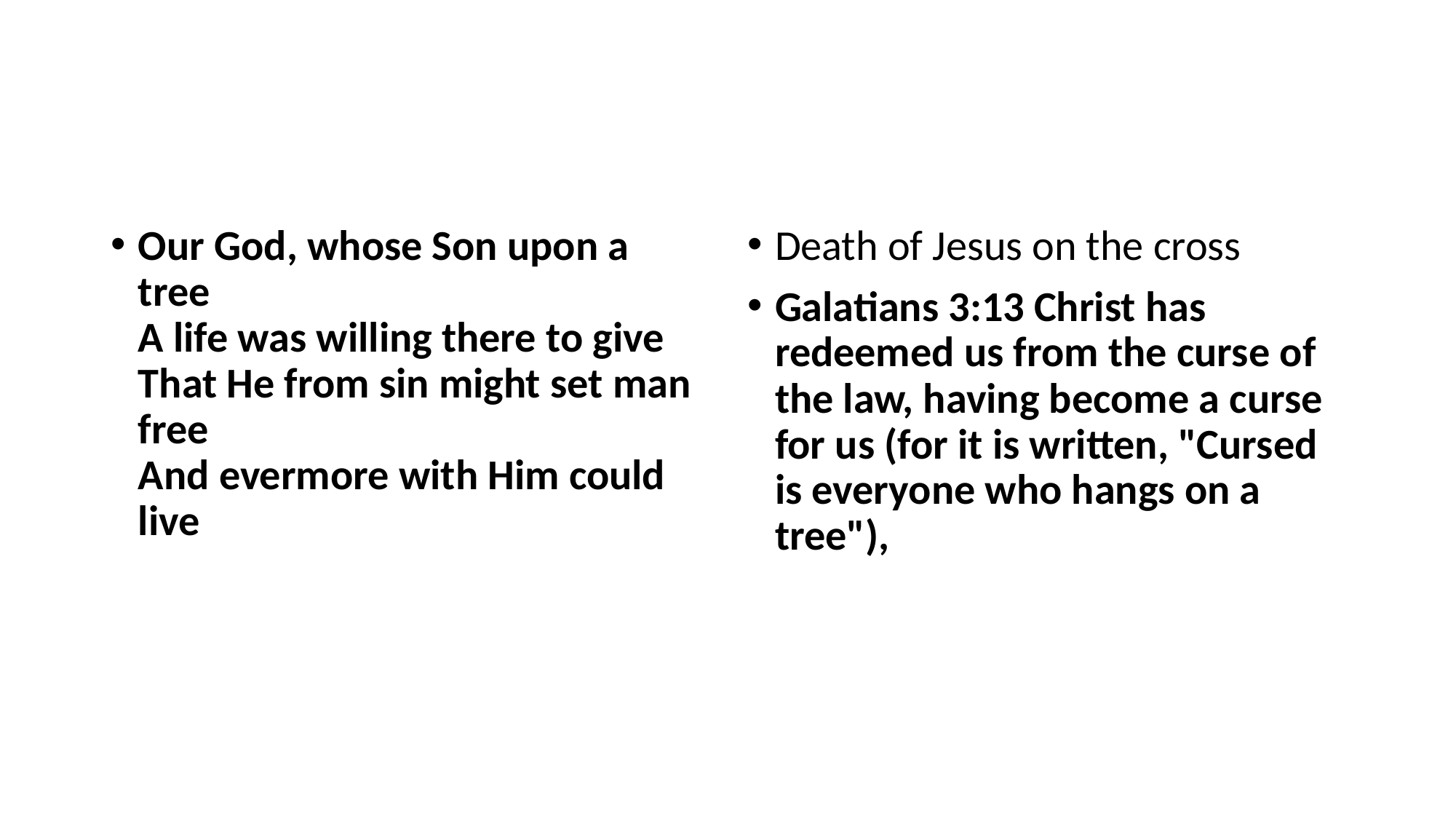

#
Our God, whose Son upon a tree
A life was willing there to give
That He from sin might set man free
And evermore with Him could live

Death of Jesus on the cross
Galatians 3:13 Christ has redeemed us from the curse of the law, having become a curse for us (for it is written, "Cursed is everyone who hangs on a tree"),